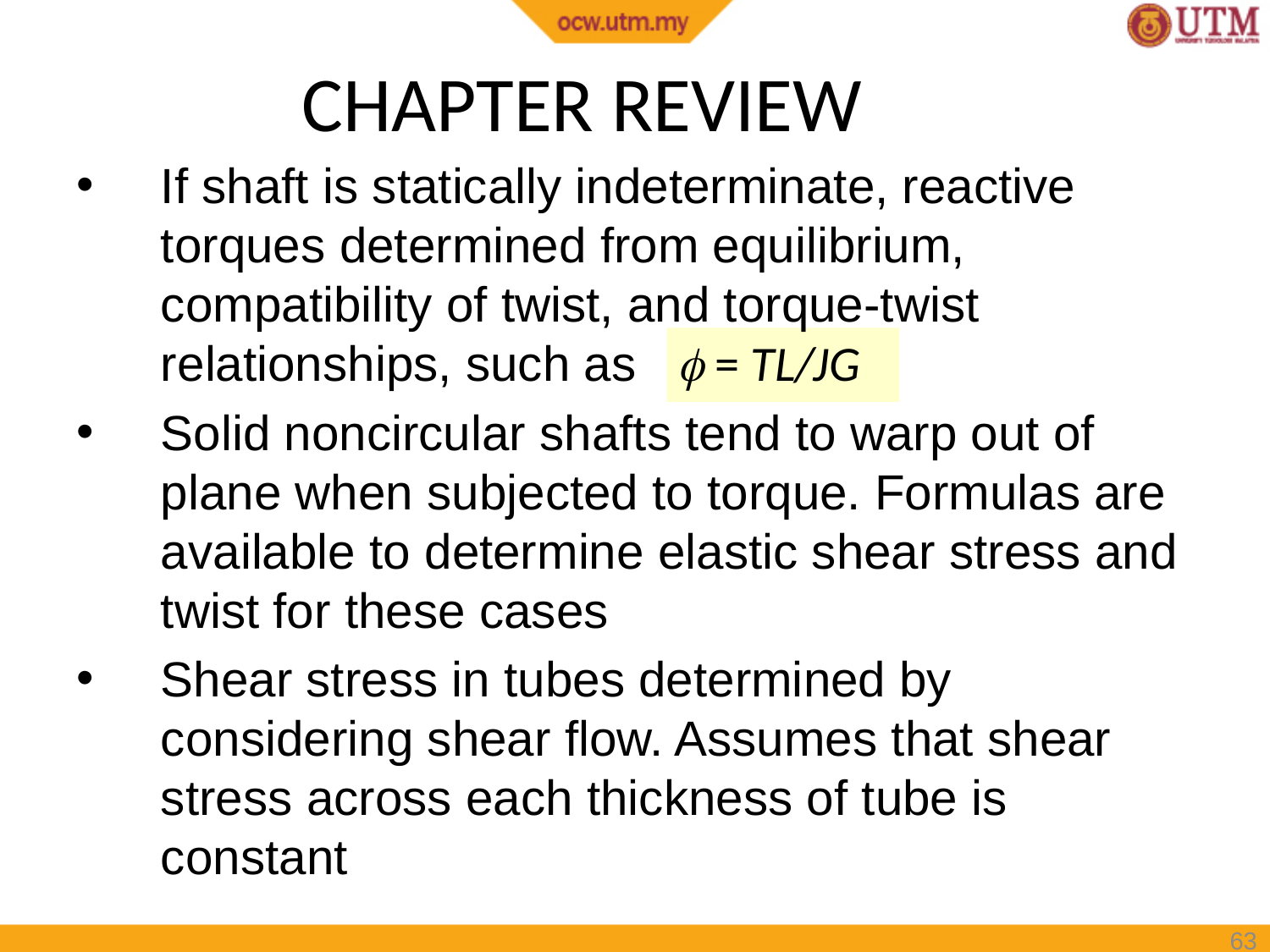

# CHAPTER REVIEW
If shaft is statically indeterminate, reactive torques determined from equilibrium, compatibility of twist, and torque-twist relationships, such as   φ = TL/JG
Solid noncircular shafts tend to warp out of plane when subjected to torque. Formulas are available to determine elastic shear stress and twist for these cases
Shear stress in tubes determined by considering shear flow. Assumes that shear stress across each thickness of tube is constant

63